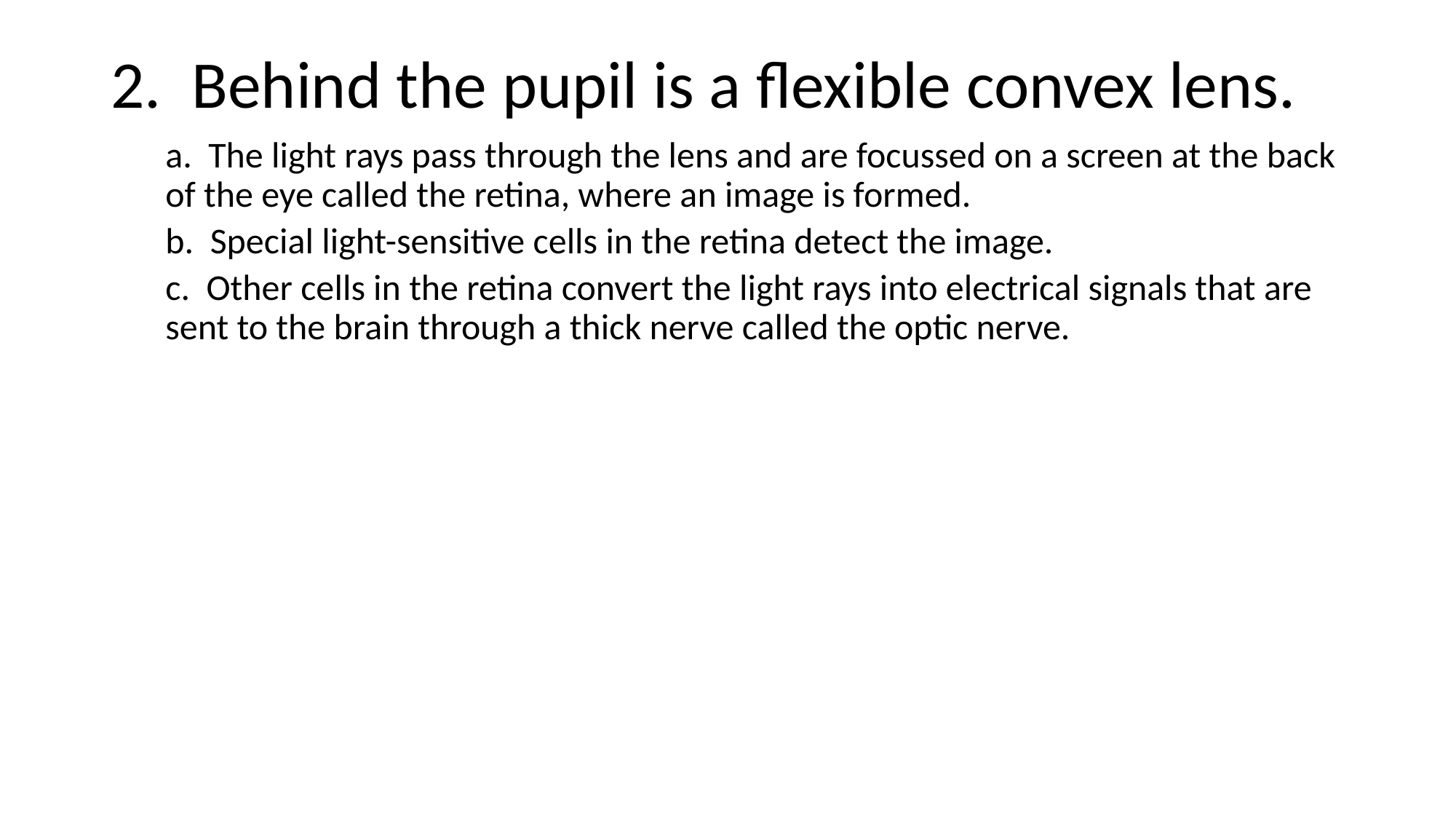

# 2.  Behind the pupil is a flexible convex lens.
a.  The light rays pass through the lens and are focussed on a screen at the back of the eye called the retina, where an image is formed.
b.  Special light-sensitive cells in the retina detect the image.
c.  Other cells in the retina convert the light rays into electrical signals that are sent to the brain through a thick nerve called the optic nerve.